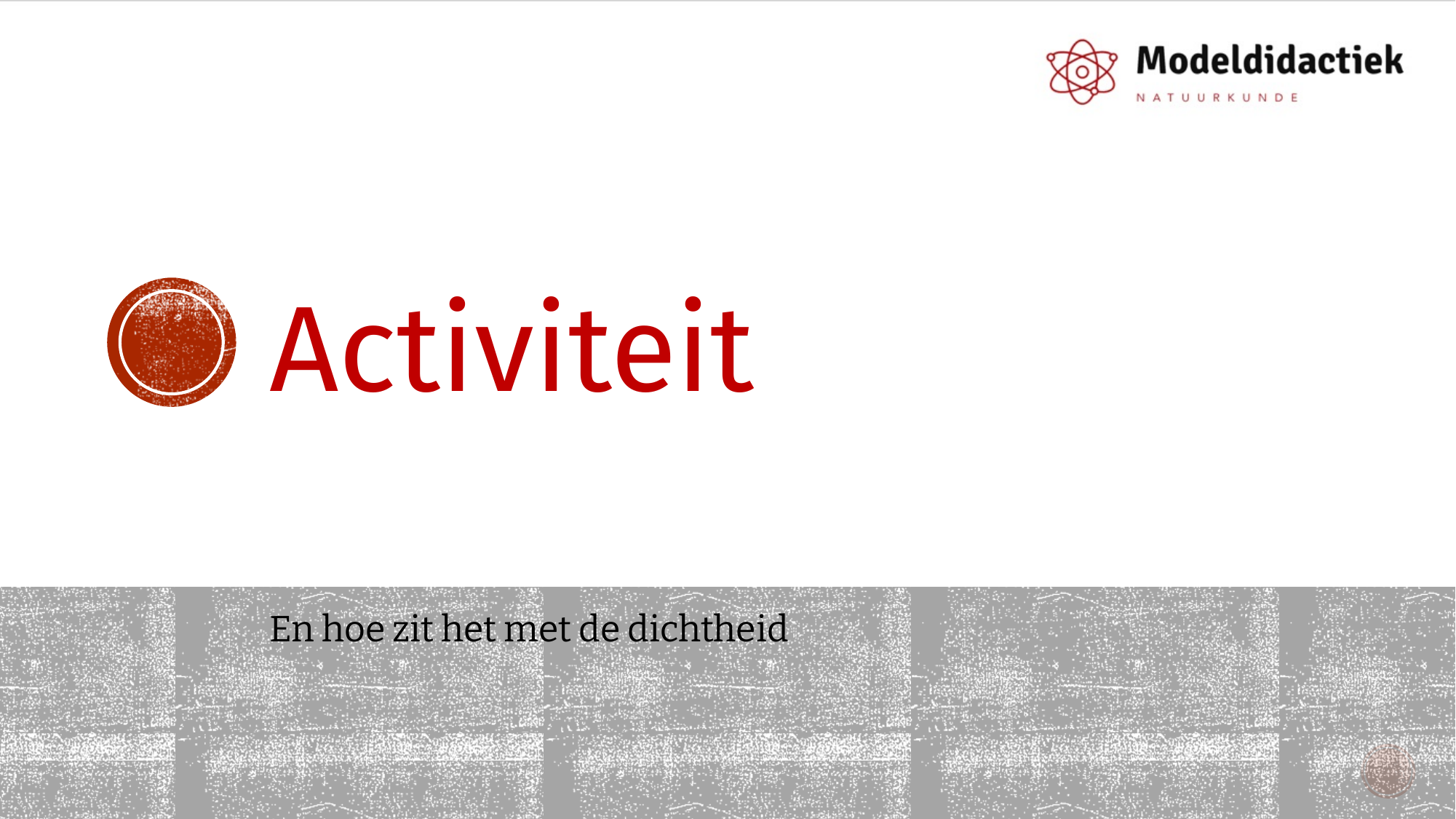

# Activiteit
En hoe zit het met de dichtheid